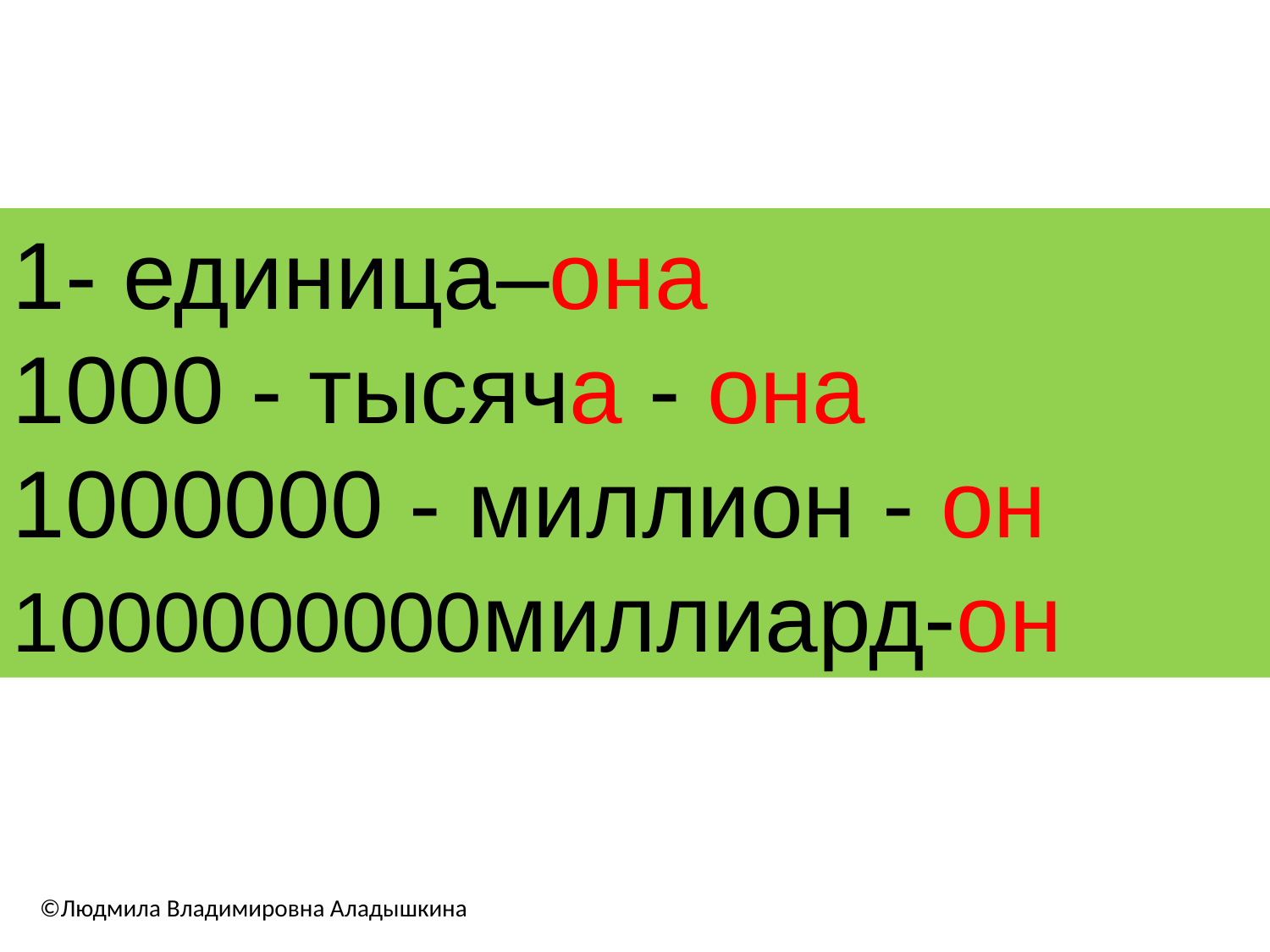

1- единица–она
1000 - тысяча - она
1000000 - миллион - он
1000000000миллиард-он
©Людмила Владимировна Аладышкина